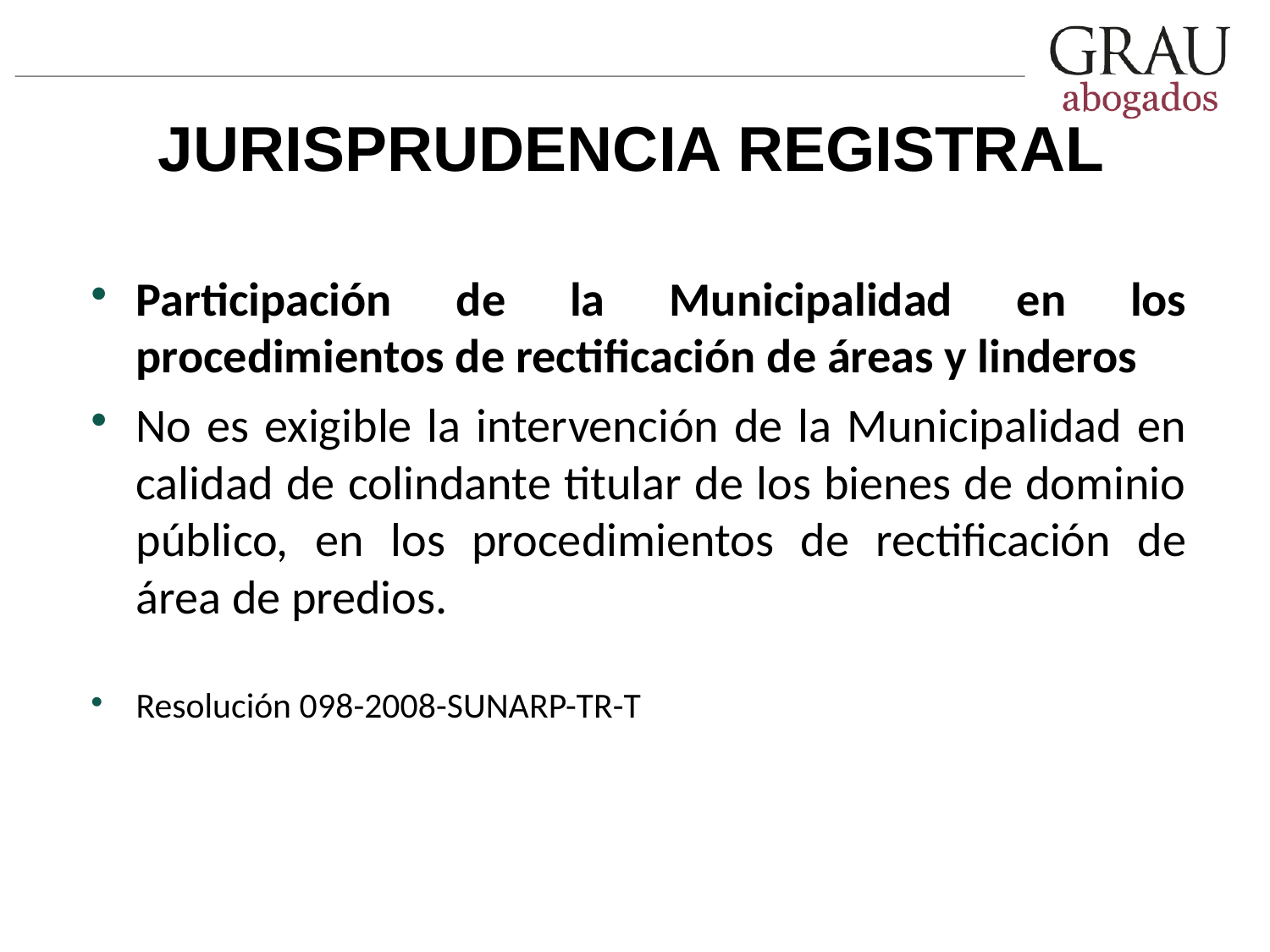

# JURISPRUDENCIA REGISTRAL
Participación de la Municipalidad en los procedimientos de rectificación de áreas y linderos
No es exigible la intervención de la Municipalidad en calidad de colindante titular de los bienes de dominio público, en los procedimientos de rectificación de área de predios.

Resolución 098-2008-SUNARP-TR-T